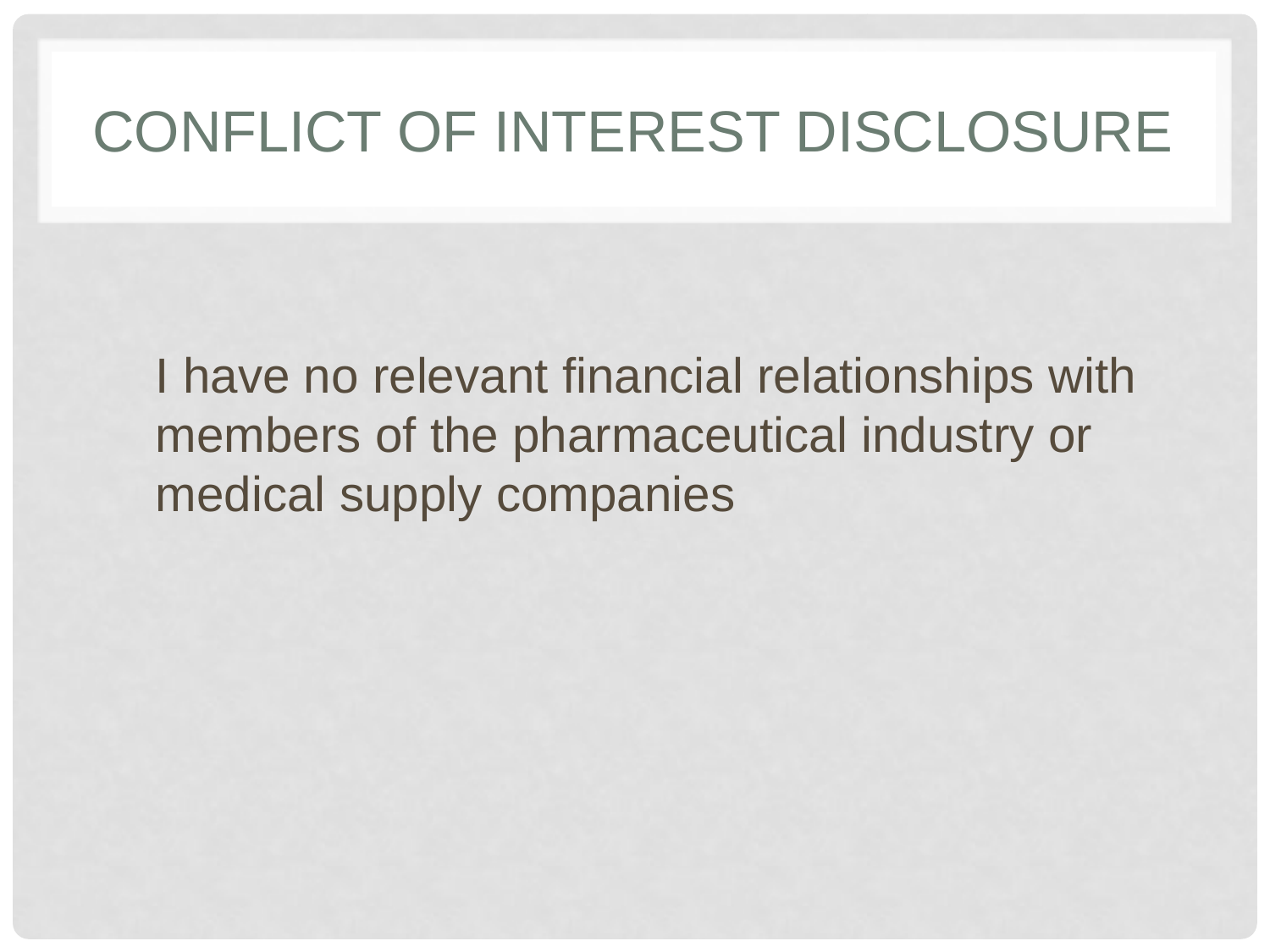

# Conflict of interest disclosure
I have no relevant financial relationships with members of the pharmaceutical industry or medical supply companies